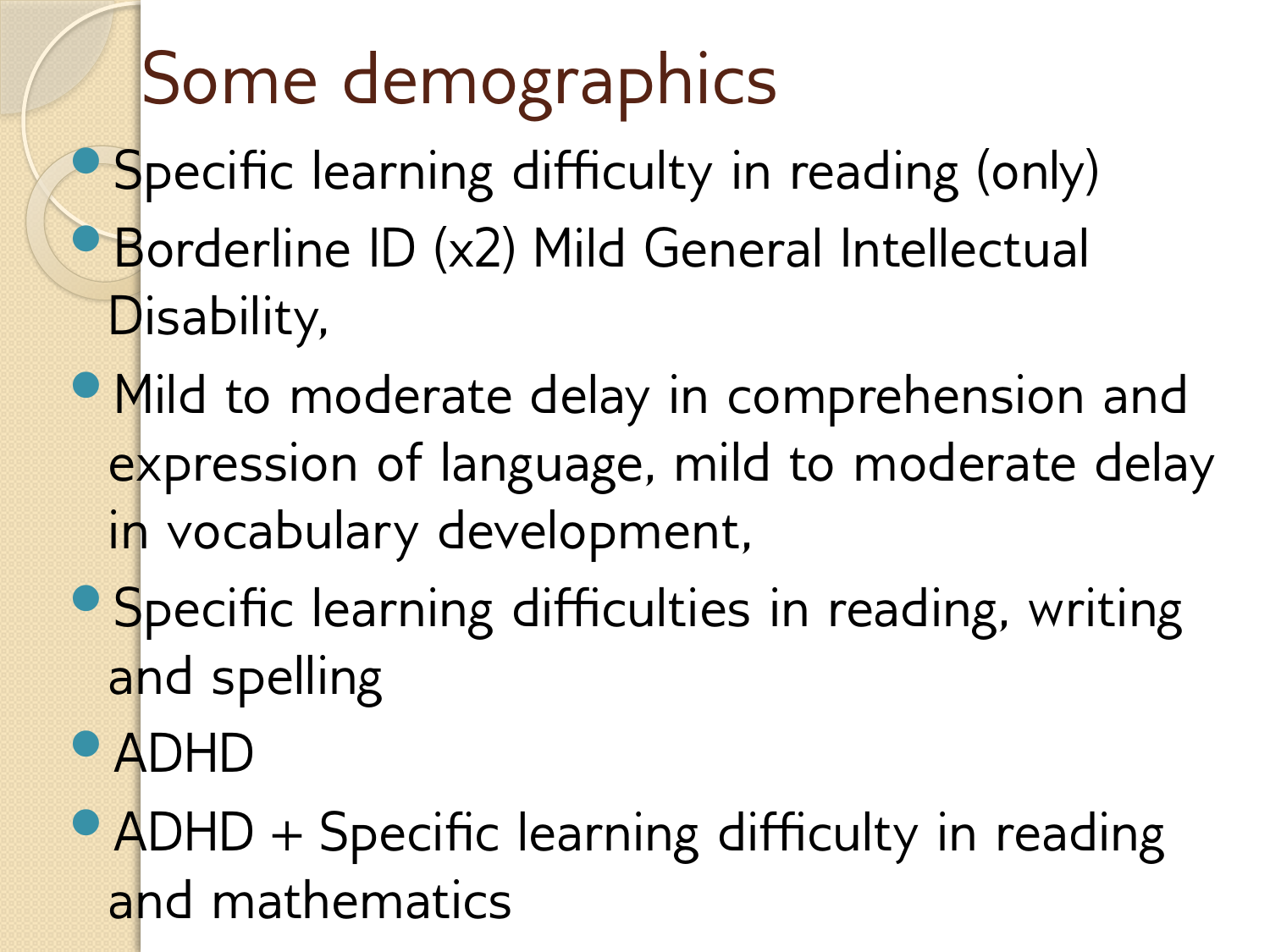

# Some demographics
Specific learning difficulty in reading (only)
Borderline ID (x2) Mild General Intellectual Disability,
Mild to moderate delay in comprehension and expression of language, mild to moderate delay in vocabulary development,
Specific learning difficulties in reading, writing and spelling
ADHD
ADHD + Specific learning difficulty in reading and mathematics